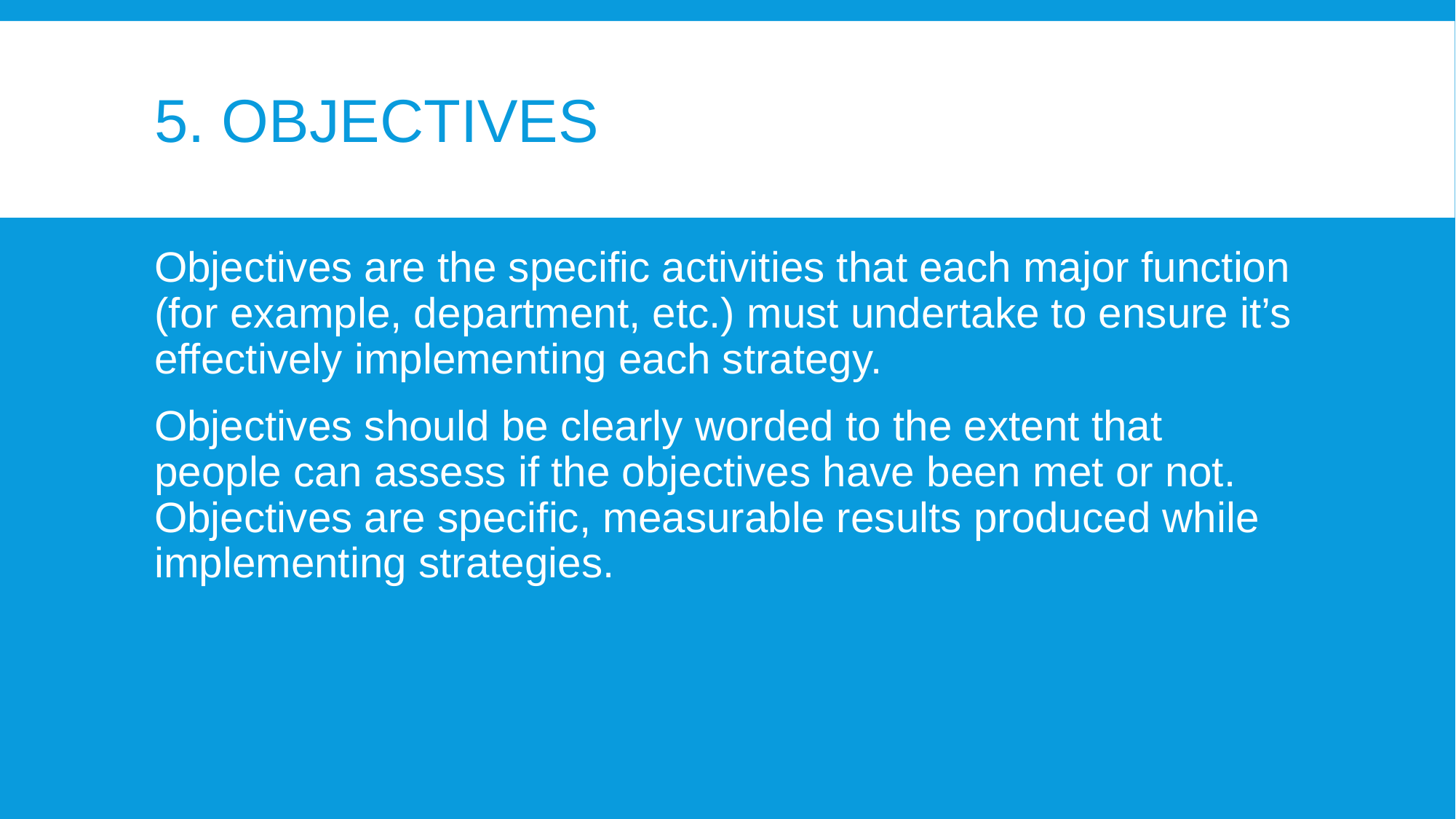

# 5. Objectives
Objectives are the specific activities that each major function (for example, department, etc.) must undertake to ensure it’s effectively implementing each strategy.
Objectives should be clearly worded to the extent that people can assess if the objectives have been met or not. Objectives are specific, measurable results produced while implementing strategies.